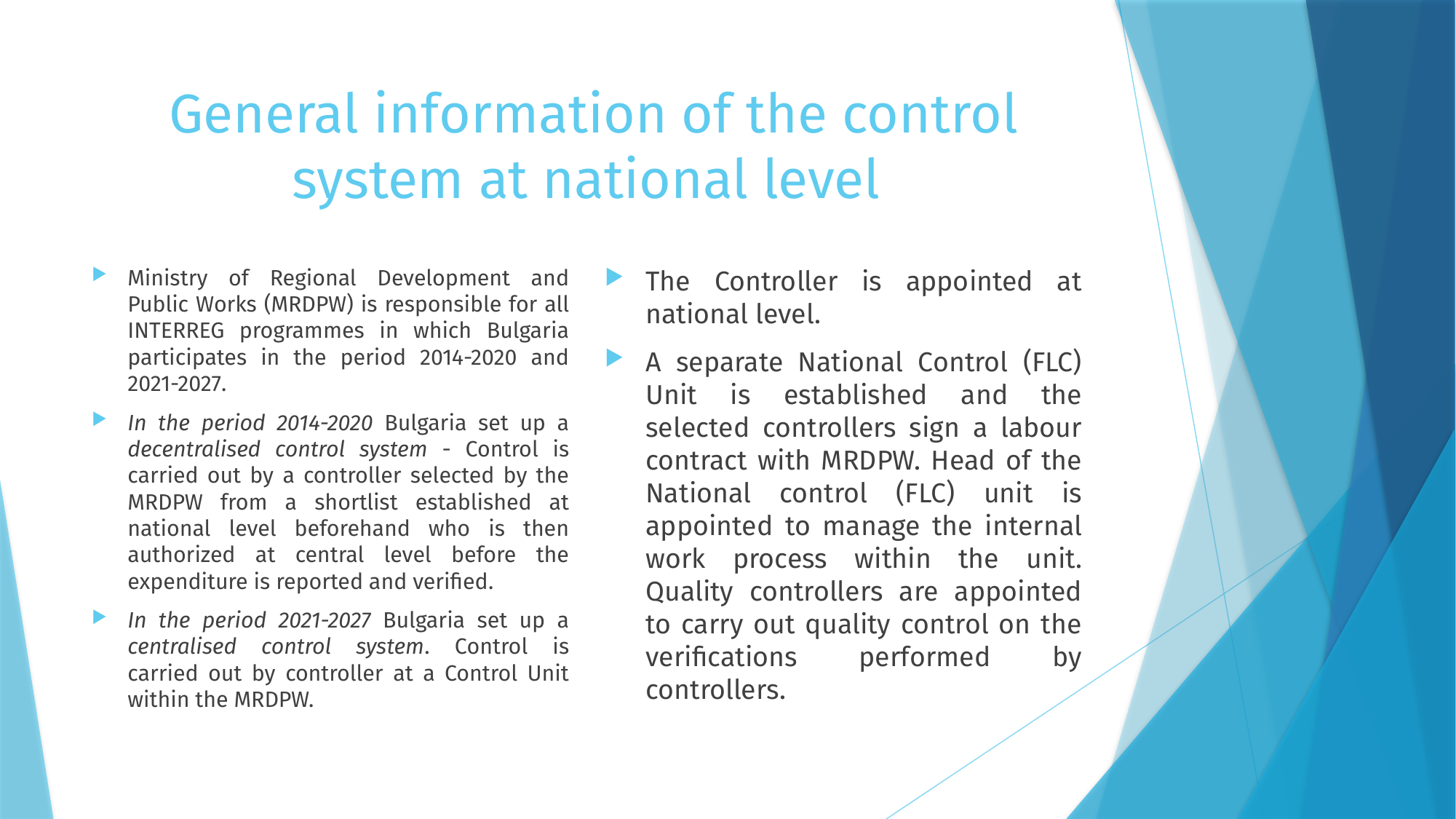

# General information of the control system at national level
Ministry of Regional Development and Public Works (MRDPW) is responsible for all INTERREG programmes in which Bulgaria participates in the period 2014-2020 and 2021-2027.
In the period 2014-2020 Bulgaria set up a decentralised control system - Control is carried out by a controller selected by the MRDPW from a shortlist established at national level beforehand who is then authorized at central level before the expenditure is reported and verified.
In the period 2021-2027 Bulgaria set up a centralised control system. Control is carried out by controller at a Control Unit within the MRDPW.
The Controller is appointed at national level.
A separate National Control (FLC) Unit is established and the selected controllers sign a labour contract with MRDPW. Head of the National control (FLC) unit is appointed to manage the internal work process within the unit. Quality controllers are appointed to carry out quality control on the verifications performed by controllers.